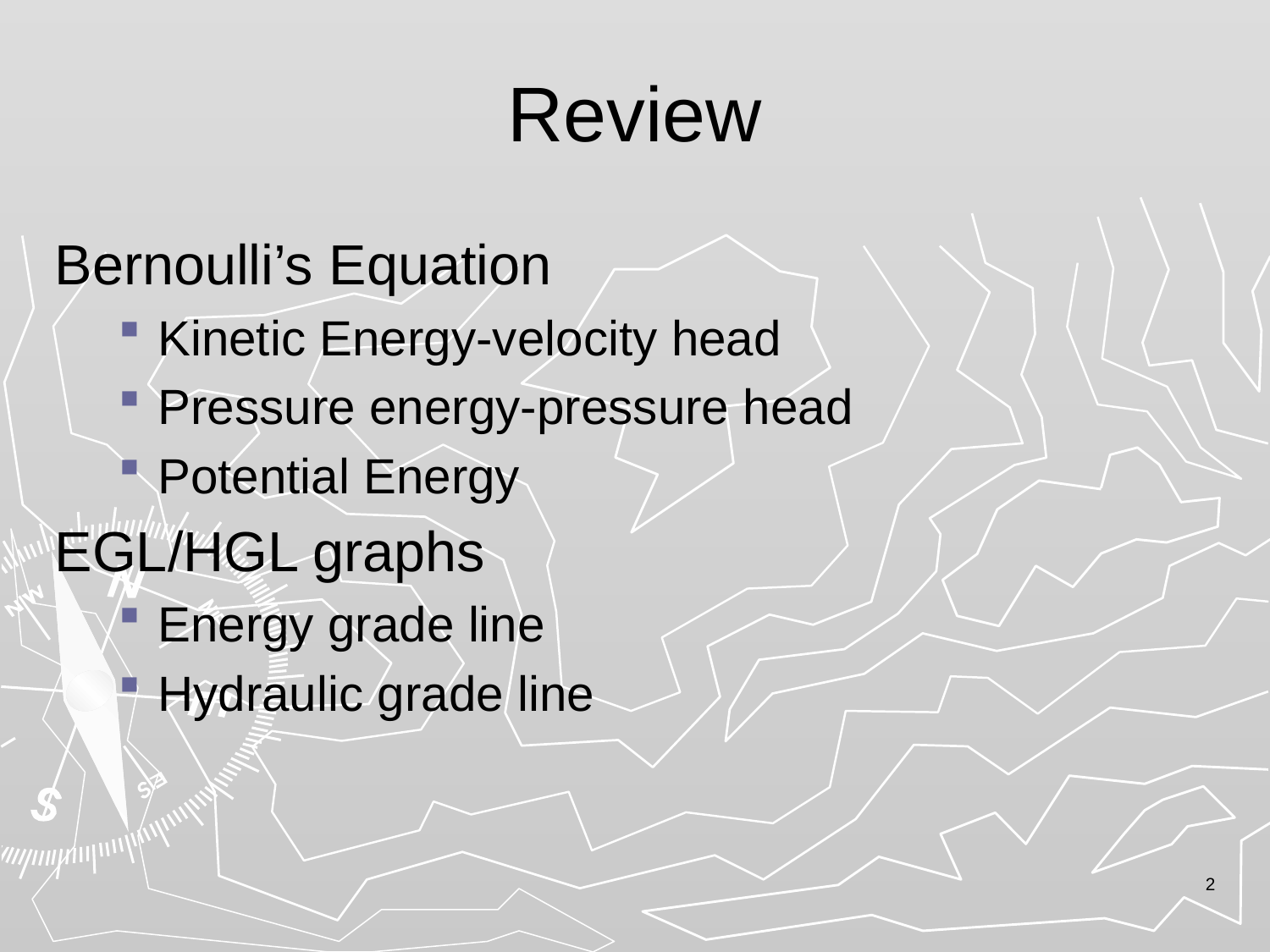

# Review
Bernoulli’s Equation
Kinetic Energy-velocity head
Pressure energy-pressure head
Potential Energy
EGL/HGL graphs
Energy grade line
Hydraulic grade line
2